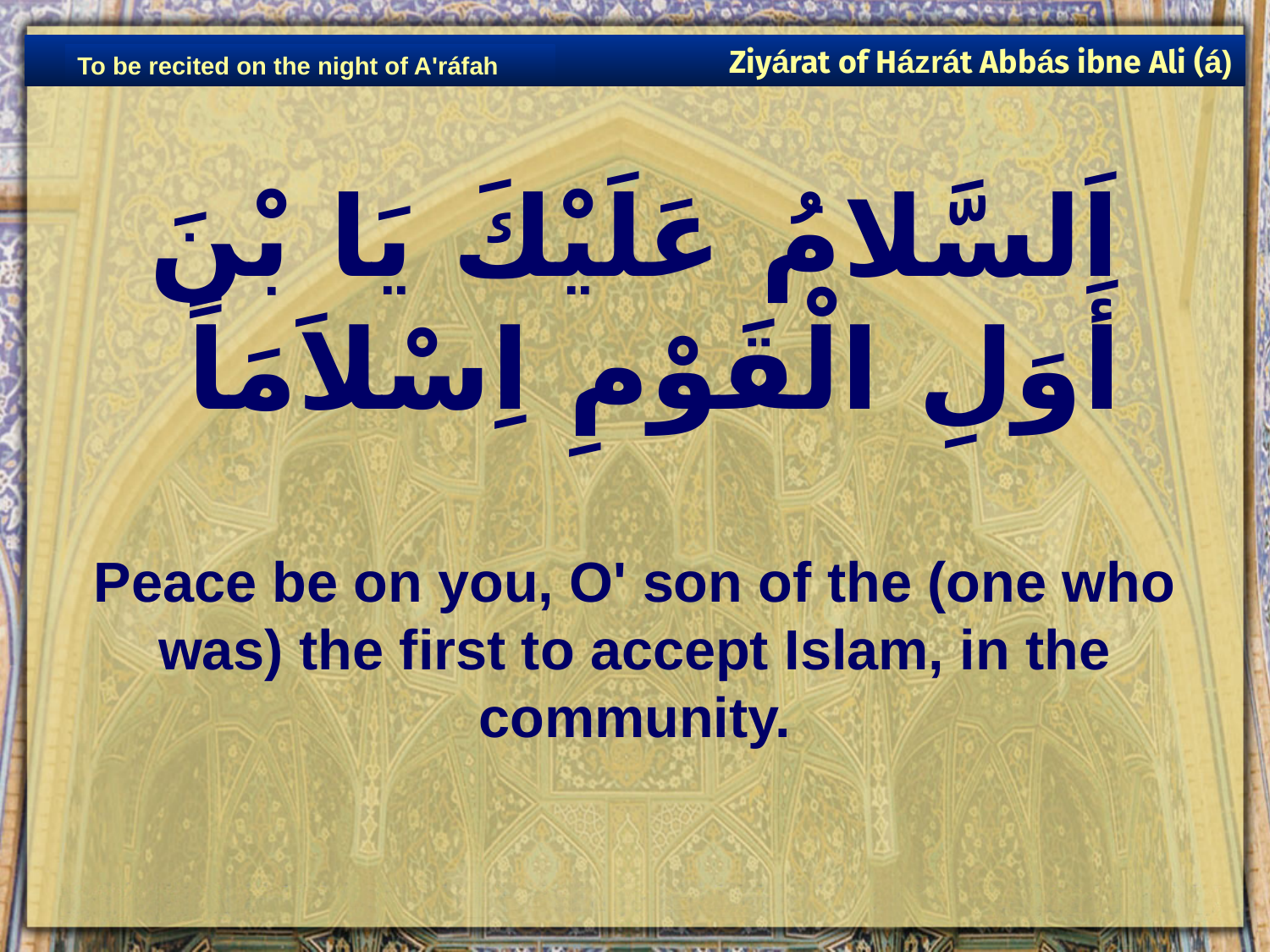

Ziyárat of Házrát Abbás ibne Ali (á)
To be recited on the night of A'ráfah
# اَلسَّلامُ عَلَيْكَ يَا بْنَ أَوَلِ الْقَوْمِ اِسْلاَمَاً
Peace be on you, O' son of the (one who was) the first to accept Islam, in the community.